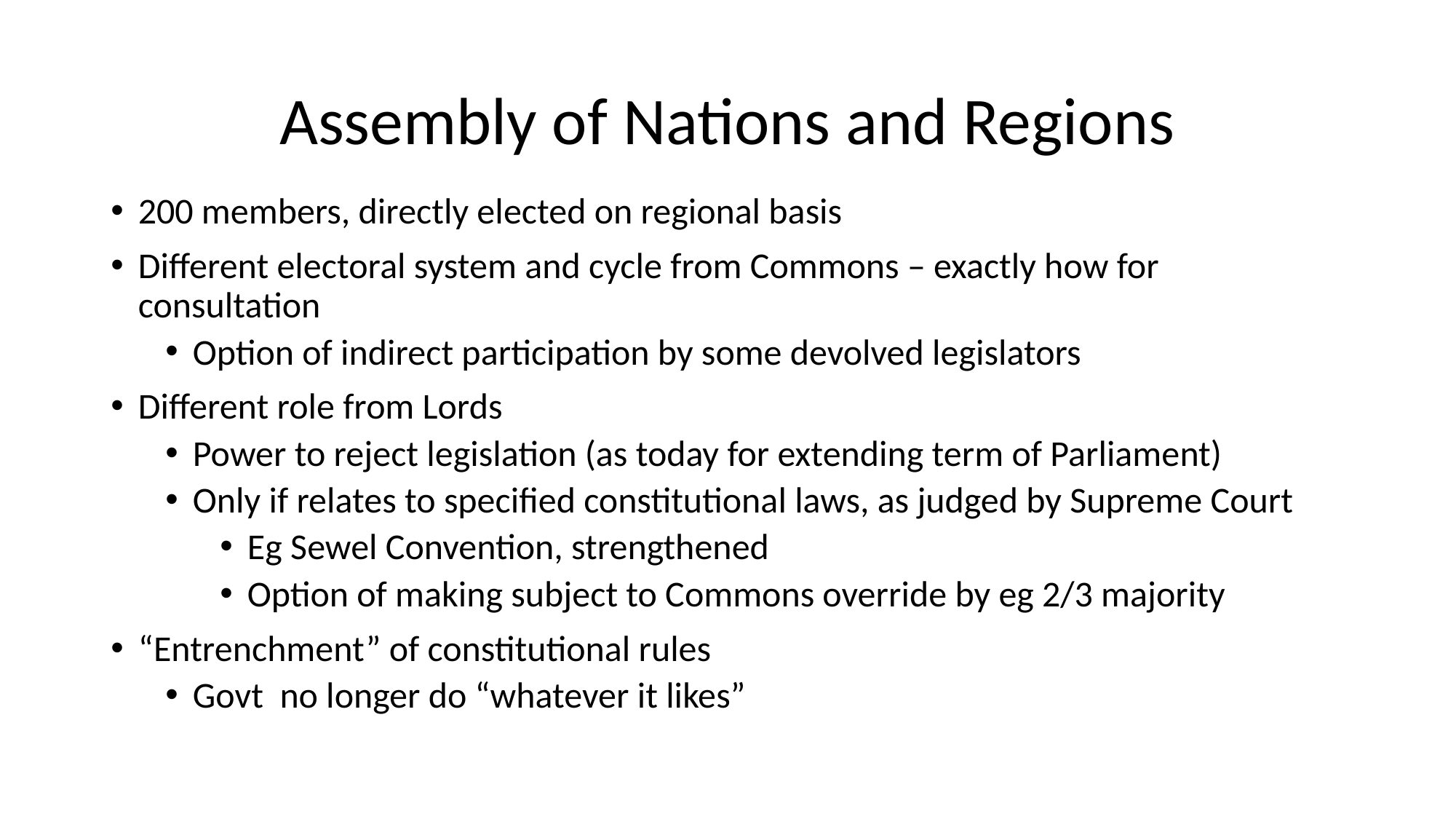

# Assembly of Nations and Regions
200 members, directly elected on regional basis
Different electoral system and cycle from Commons – exactly how for consultation
Option of indirect participation by some devolved legislators
Different role from Lords
Power to reject legislation (as today for extending term of Parliament)
Only if relates to specified constitutional laws, as judged by Supreme Court
Eg Sewel Convention, strengthened
Option of making subject to Commons override by eg 2/3 majority
“Entrenchment” of constitutional rules
Govt  no longer do “whatever it likes”